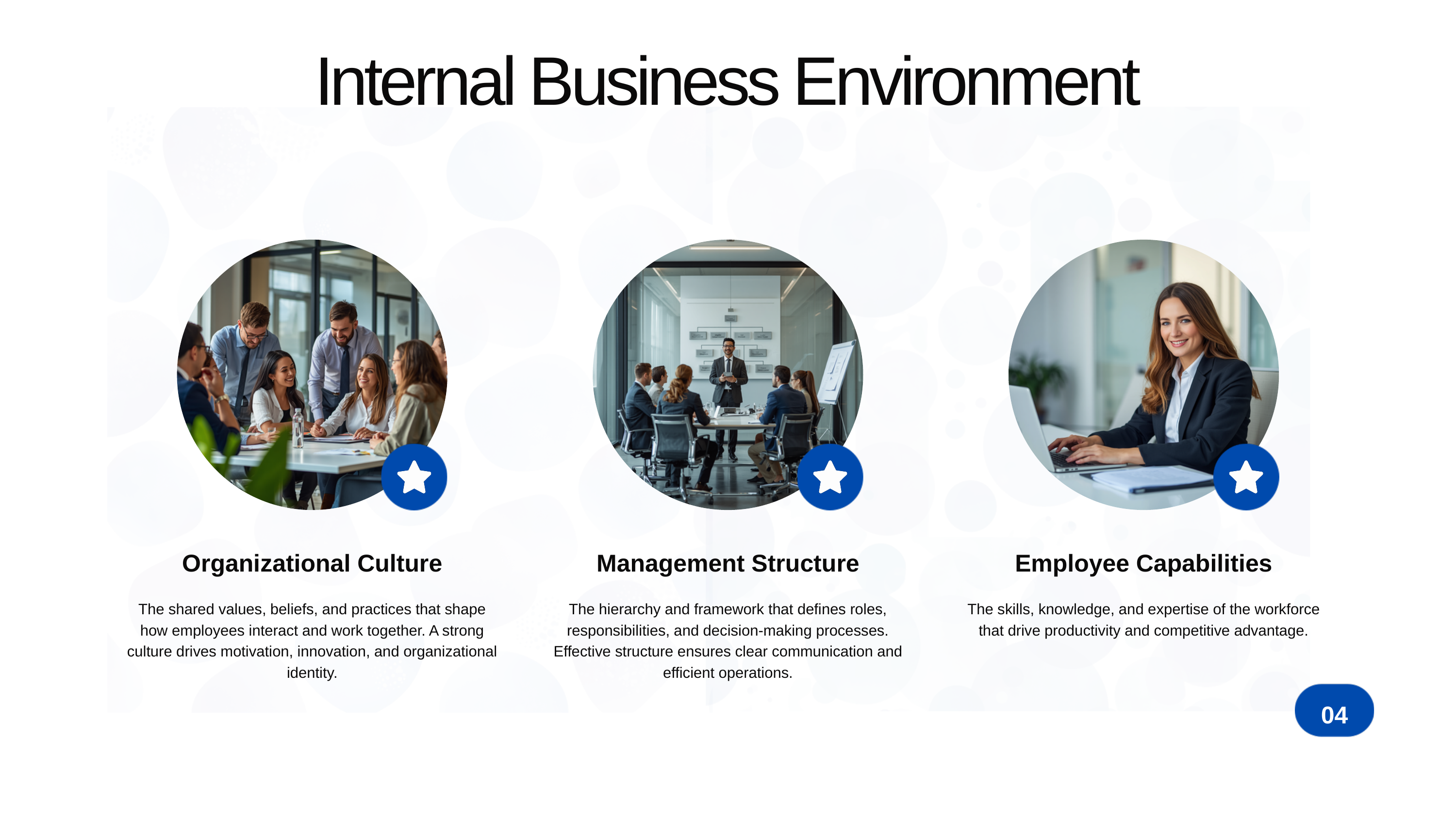

Internal Business Environment

Organizational Culture
Management Structure
Employee Capabilities
The shared values, beliefs, and practices that shape how employees interact and work together. A strong culture drives motivation, innovation, and organizational identity.
The hierarchy and framework that defines roles, responsibilities, and decision-making processes. Effective structure ensures clear communication and efficient operations.
The skills, knowledge, and expertise of the workforce that drive productivity and competitive advantage.

04